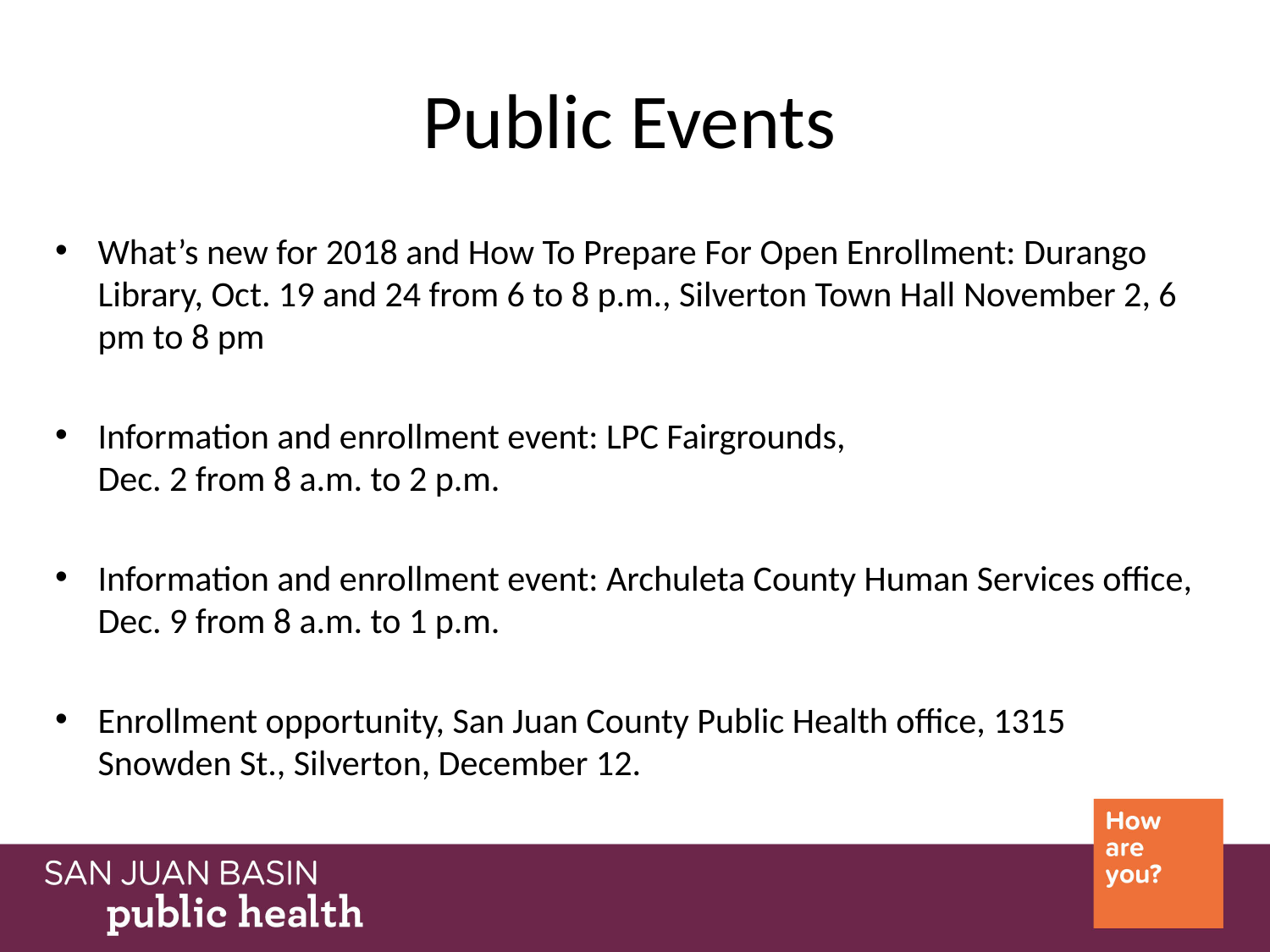

# Public Events
What’s new for 2018 and How To Prepare For Open Enrollment: Durango Library, Oct. 19 and 24 from 6 to 8 p.m., Silverton Town Hall November 2, 6 pm to 8 pm

Information and enrollment event: LPC Fairgrounds,
Dec. 2 from 8 a.m. to 2 p.m.

Information and enrollment event: Archuleta County Human Services office, Dec. 9 from 8 a.m. to 1 p.m.

Enrollment opportunity, San Juan County Public Health office, 1315 Snowden St., Silverton, December 12.